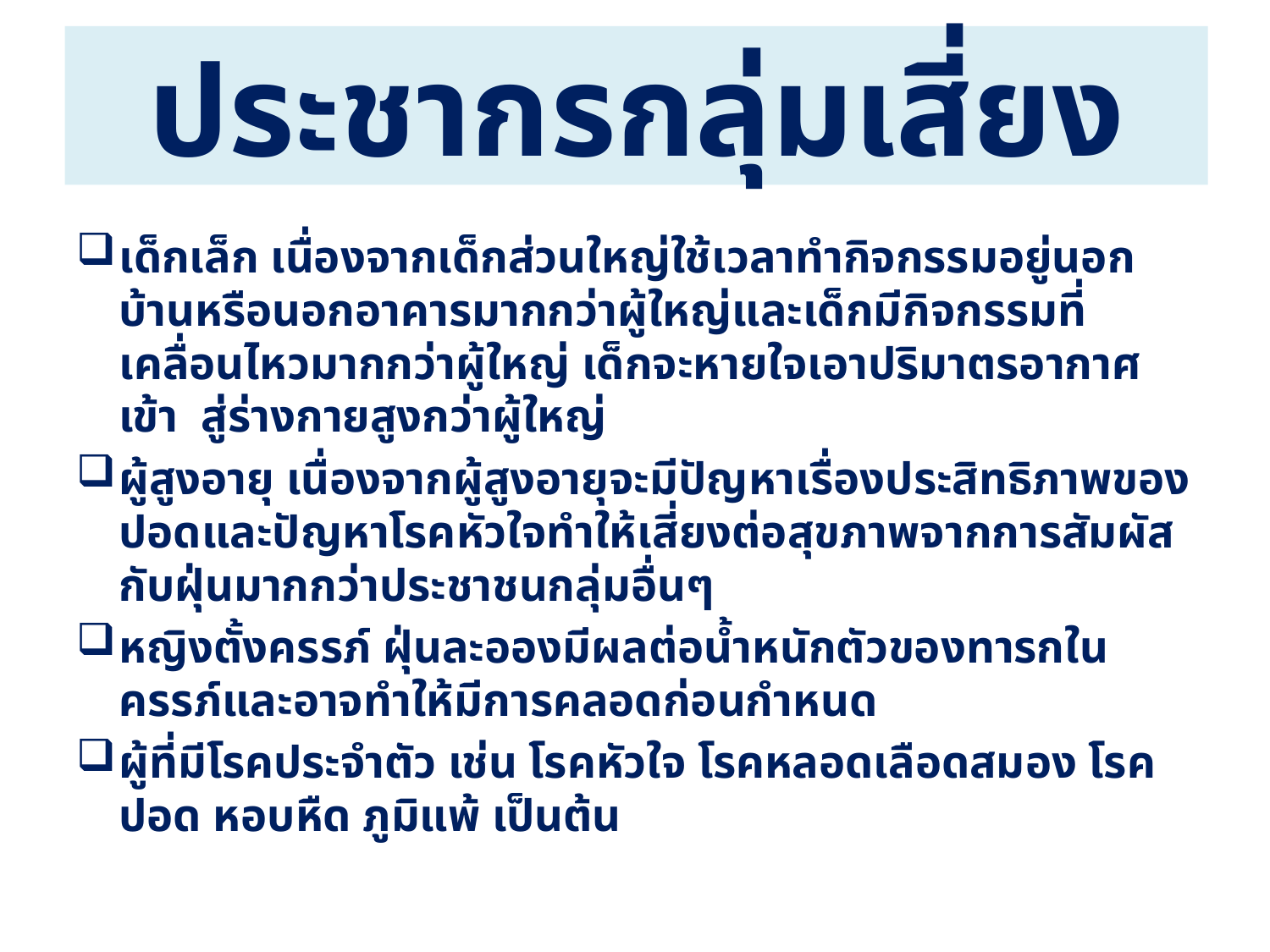

# ประชากรกลุ่มเสี่ยง
เด็กเล็ก เนื่องจากเด็กส่วนใหญ่ใช้เวลาทำกิจกรรมอยู่นอกบ้านหรือนอกอาคารมากกว่าผู้ใหญ่และเด็กมีกิจกรรมที่เคลื่อนไหวมากกว่าผู้ใหญ่ เด็กจะหายใจเอาปริมาตรอากาศเข้า  สู่ร่างกายสูงกว่าผู้ใหญ่
ผู้สูงอายุ เนื่องจากผู้สูงอายุจะมีปัญหาเรื่องประสิทธิภาพของปอดและปัญหาโรคหัวใจทำให้เสี่ยงต่อสุขภาพจากการสัมผัสกับฝุ่นมากกว่าประชาชนกลุ่มอื่นๆ
หญิงตั้งครรภ์ ฝุ่นละอองมีผลต่อน้ำหนักตัวของทารกในครรภ์และอาจทำให้มีการคลอดก่อนกำหนด
ผู้ที่มีโรคประจำตัว เช่น โรคหัวใจ โรคหลอดเลือดสมอง โรคปอด หอบหืด ภูมิแพ้ เป็นต้น